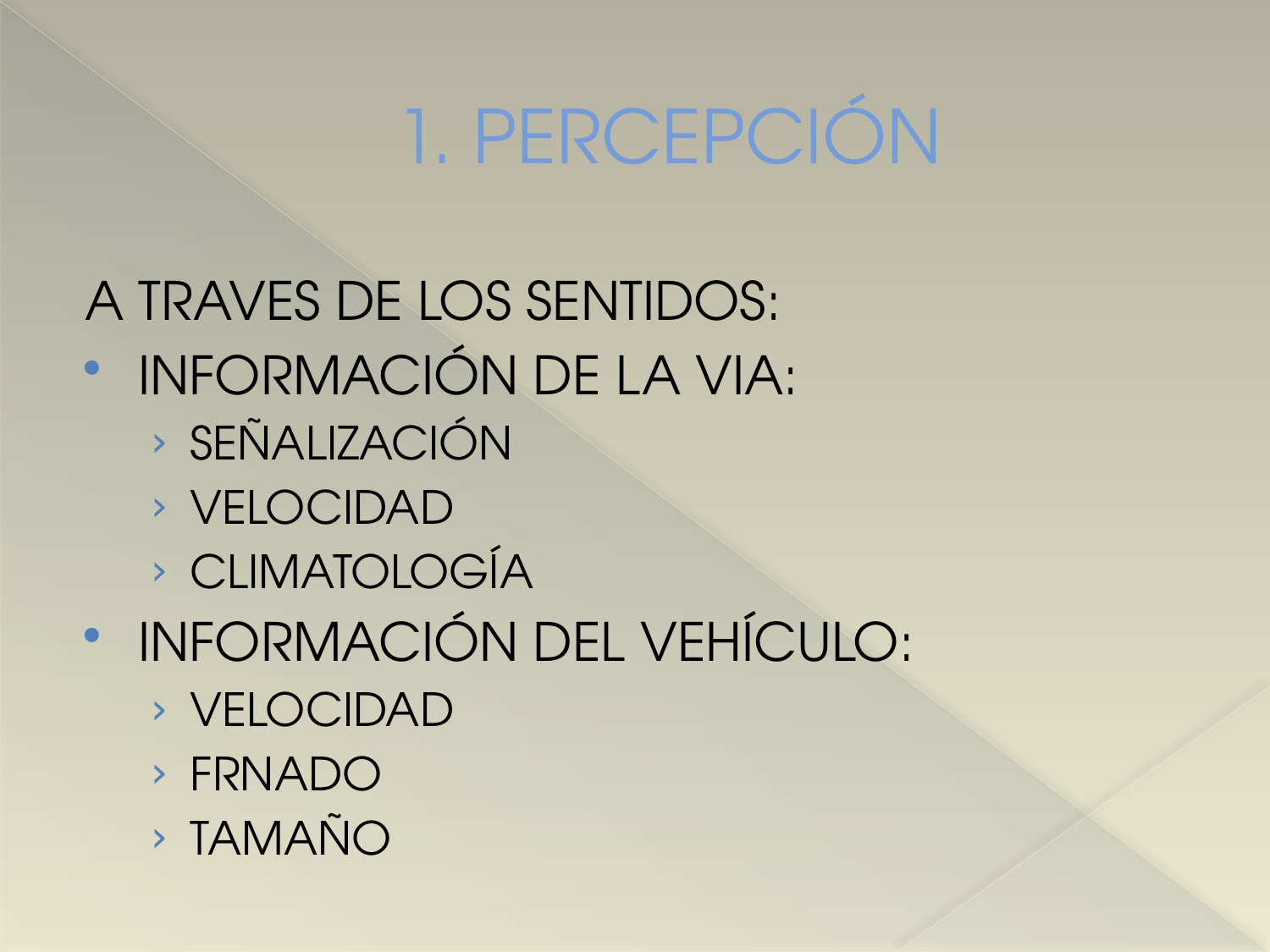

# 1. PERCEPCIÓN
A TRAVES DE LOS SENTIDOS:
INFORMACIÓN DE LA VIA:
SEÑALIZACIÓN
VELOCIDAD
CLIMATOLOGÍA
INFORMACIÓN DEL VEHÍCULO:
VELOCIDAD
FRNADO
TAMAÑO